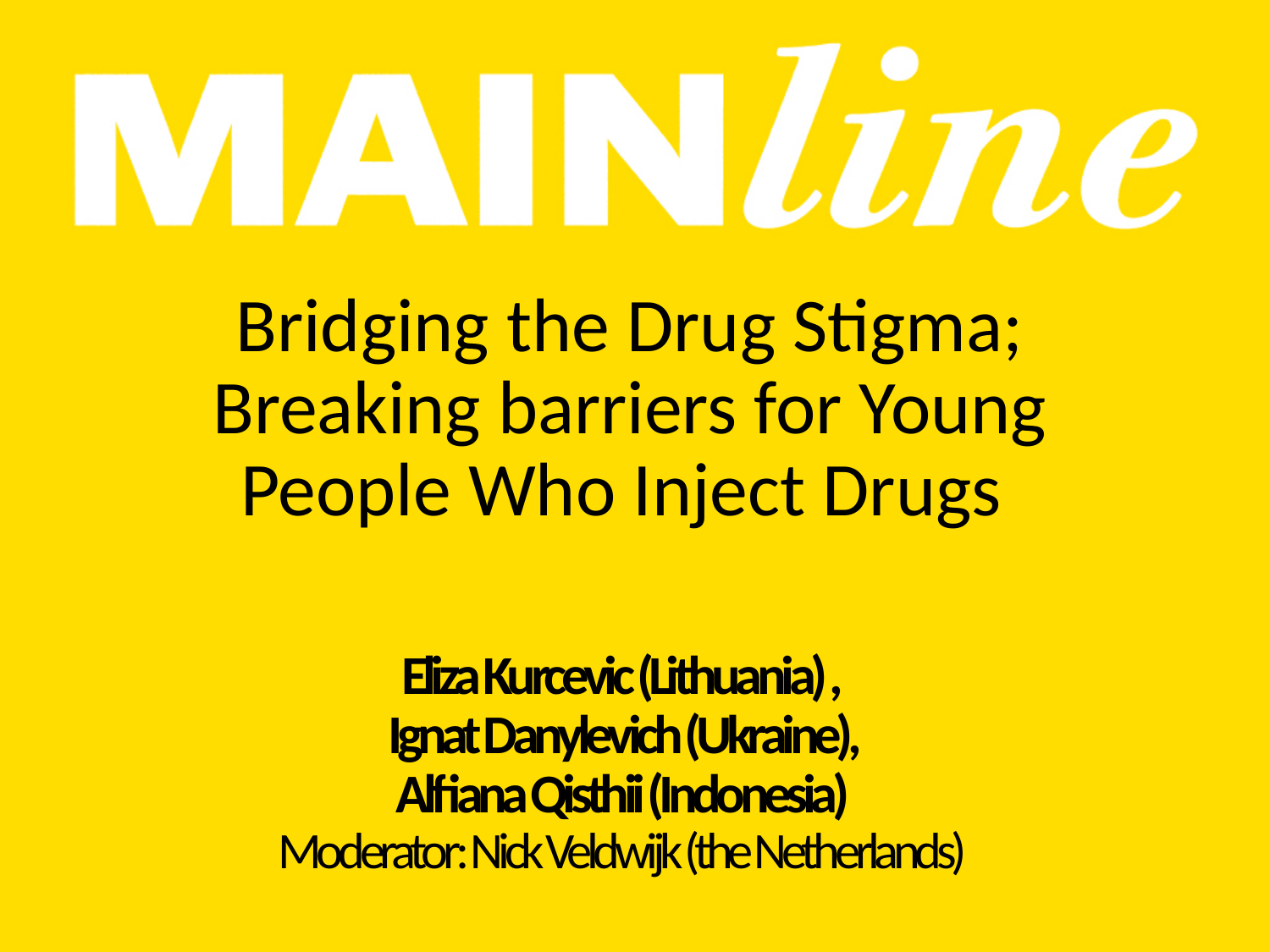

# Bridging the Drug Stigma; Breaking barriers for Young People Who Inject Drugs
Eliza Kurcevic (Lithuania) ,
 Ignat Danylevich (Ukraine),
Alfiana Qisthii (Indonesia)
Moderator: Nick Veldwijk (the Netherlands)